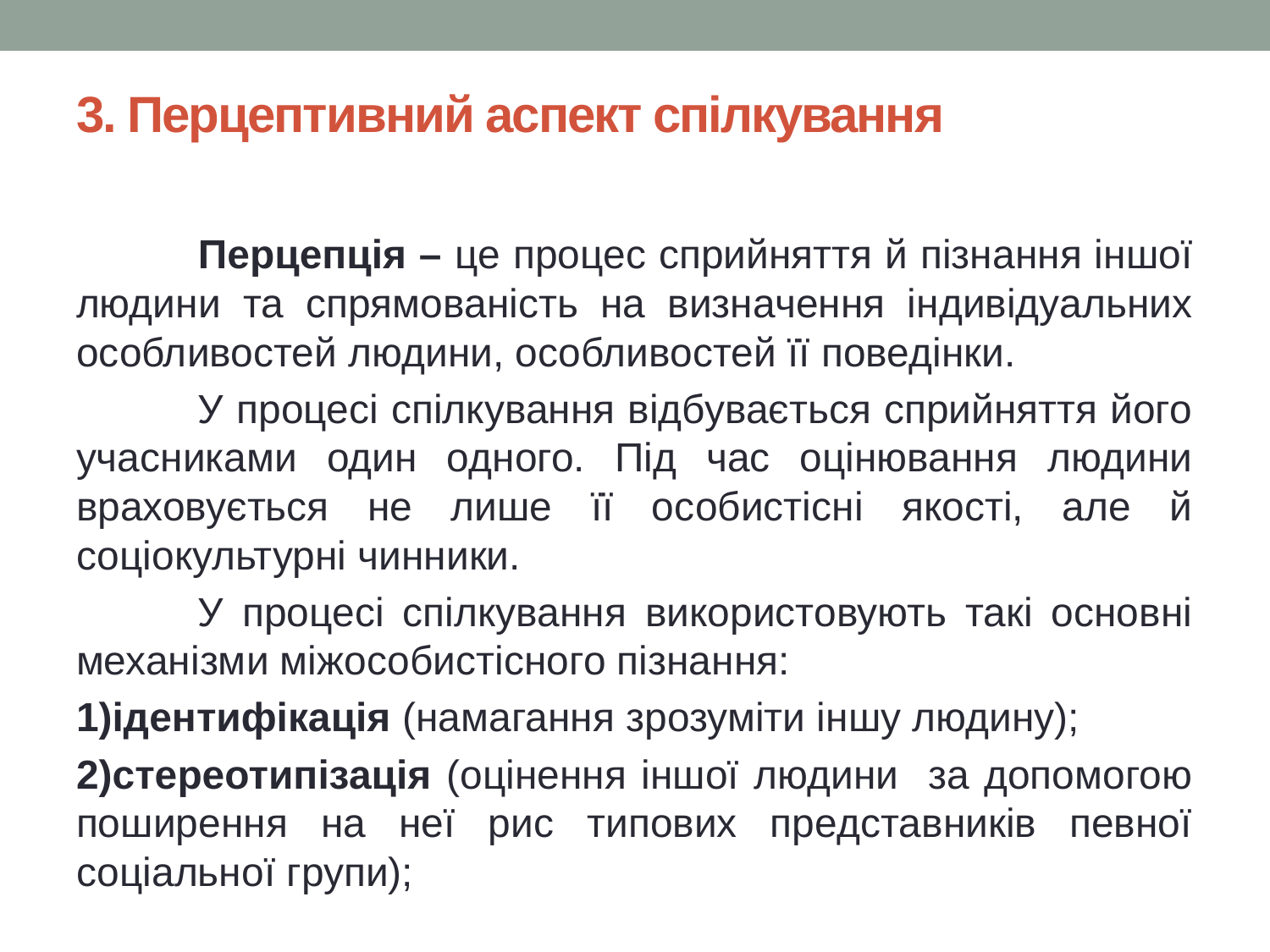

# 3. Перцептивний аспект спілкування
	Перцепція – це процес сприйняття й пізнання іншої людини та спрямованість на визначення індивідуальних особливостей людини, особливостей її поведінки.
	У процесі спілкування відбувається сприйняття його учасниками один одного. Під час оцінювання людини враховується не лише її особистісні якості, але й соціокультурні чинники.
	У процесі спілкування використовують такі основні механізми міжособистісного пізнання:
1)ідентифікація (намагання зрозуміти іншу людину);
2)стереотипізація (оцінення іншої людини  за допомогою поширення на неї рис типових представників певної соціальної групи);